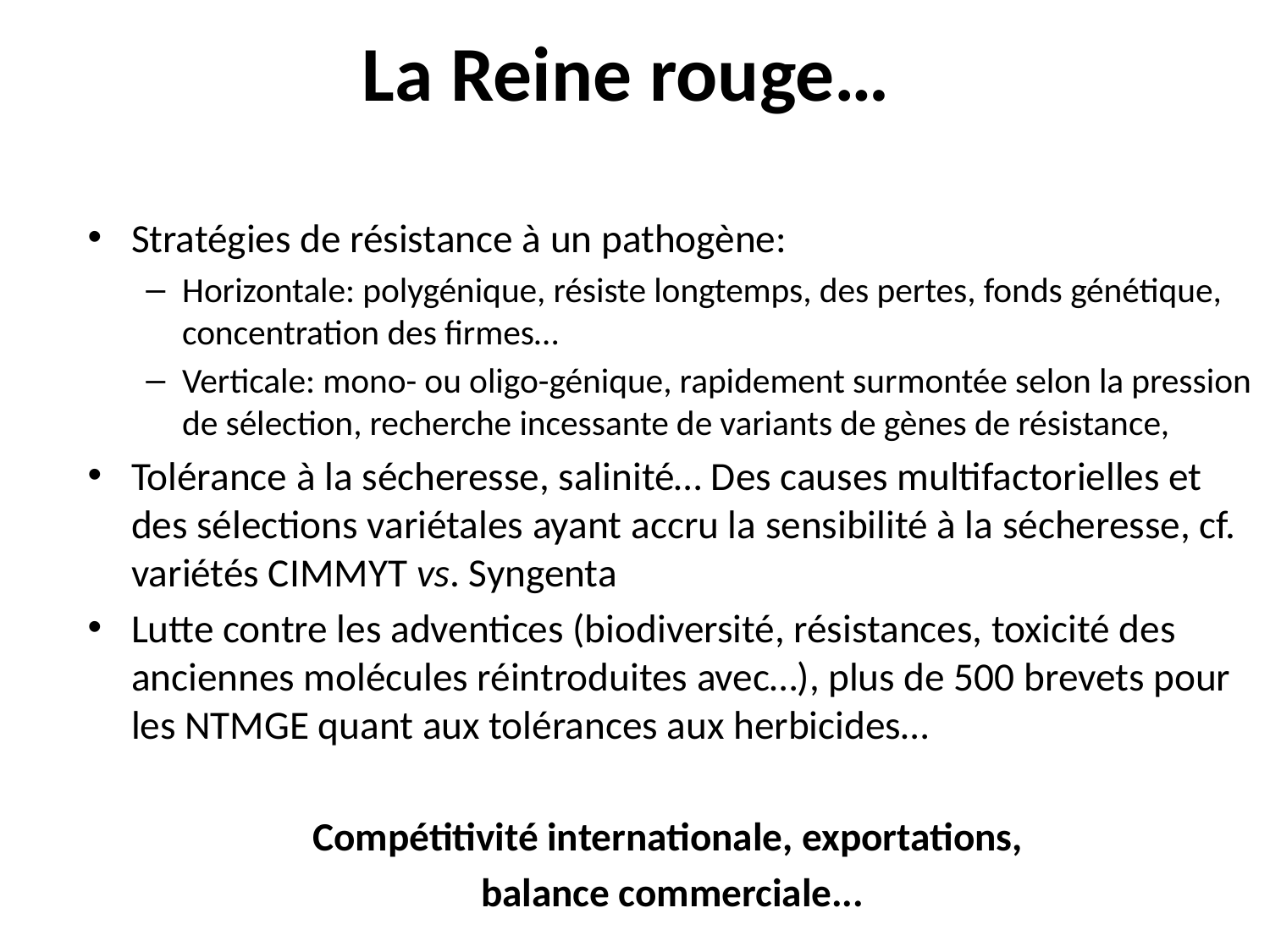

# La Reine rouge…
Stratégies de résistance à un pathogène:
Horizontale: polygénique, résiste longtemps, des pertes, fonds génétique, concentration des firmes…
Verticale: mono- ou oligo-génique, rapidement surmontée selon la pression de sélection, recherche incessante de variants de gènes de résistance,
Tolérance à la sécheresse, salinité… Des causes multifactorielles et des sélections variétales ayant accru la sensibilité à la sécheresse, cf. variétés CIMMYT vs. Syngenta
Lutte contre les adventices (biodiversité, résistances, toxicité des anciennes molécules réintroduites avec…), plus de 500 brevets pour les NTMGE quant aux tolérances aux herbicides…

Compétitivité internationale, exportations,
balance commerciale...